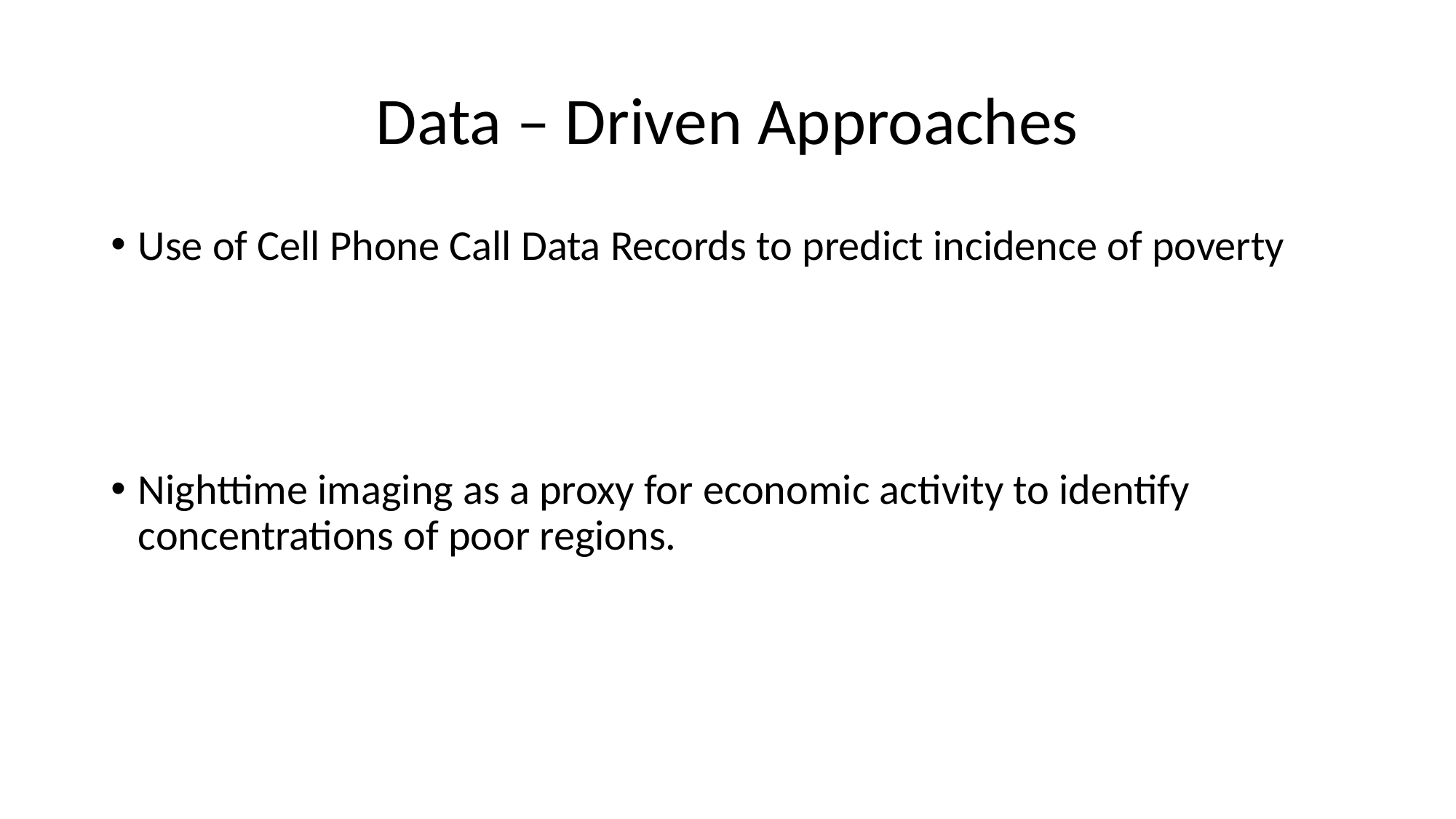

# Data – Driven Approaches
Use of Cell Phone Call Data Records to predict incidence of poverty

Nighttime imaging as a proxy for economic activity to identify concentrations of poor regions.